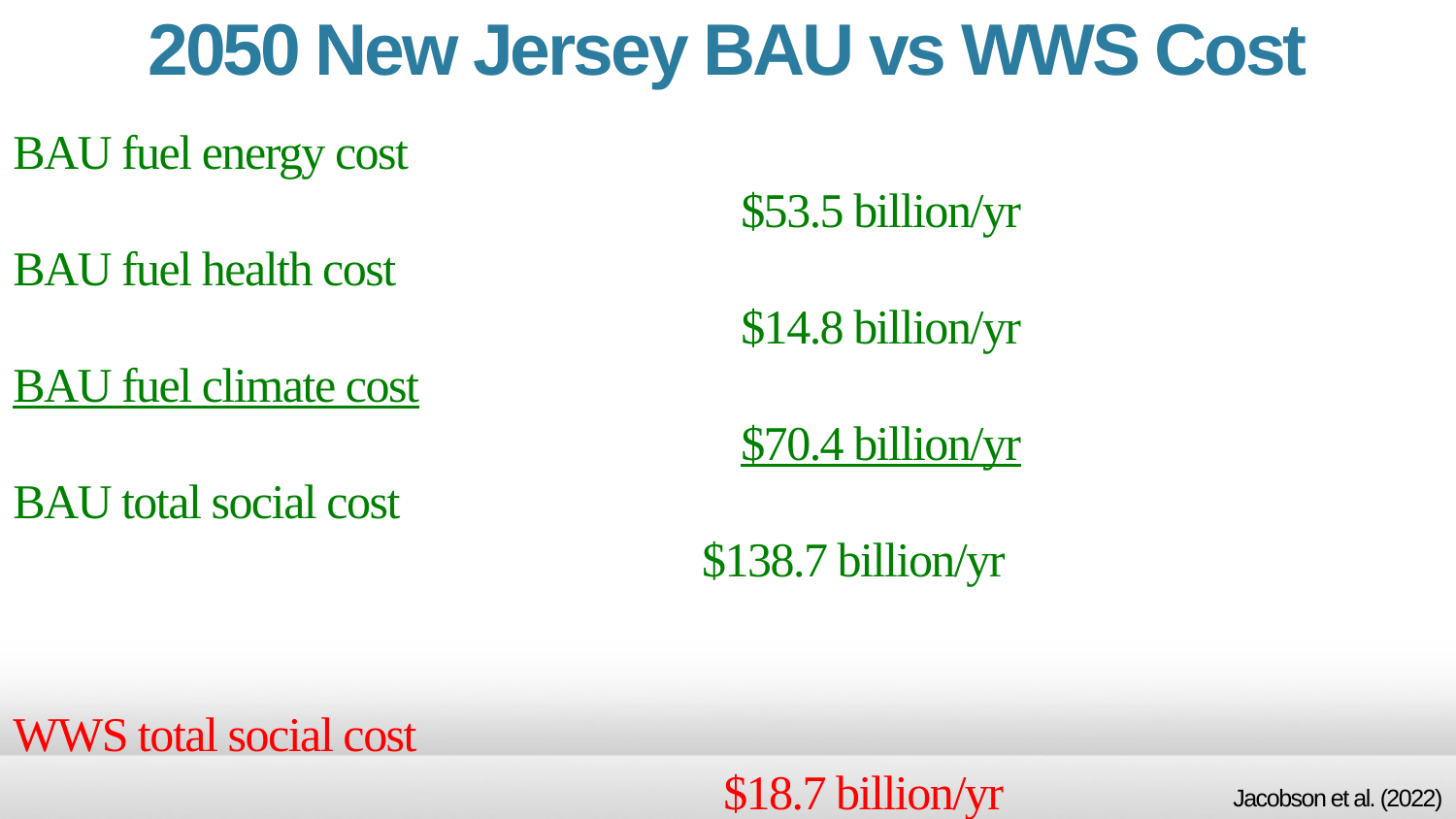

2050 New Jersey BAU vs WWS Cost
BAU fuel energy cost	  									$53.5 billion/yr
BAU fuel health cost										$14.8 billion/yr
BAU fuel climate cost										$70.4 billion/yr
BAU total social cost									    $138.7 billion/yr

WWS total social cost									      $18.7 billion/yr

WWS reduces energy cost 65% and economic (social) cost 86.5%
Jacobson et al. (2022)